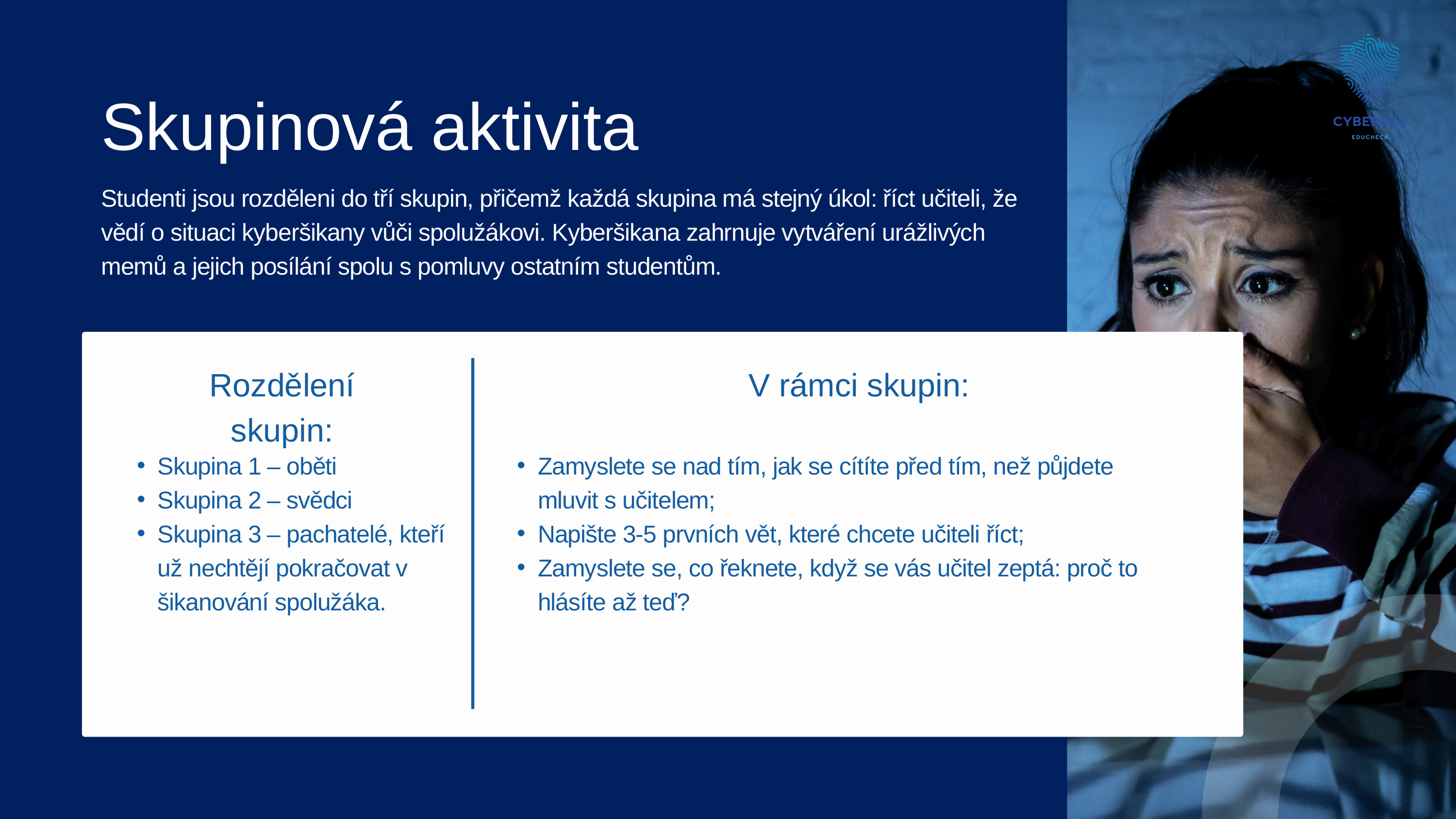

Skupinová aktivita
Studenti jsou rozděleni do tří skupin, přičemž každá skupina má stejný úkol: říct učiteli, že vědí o situaci kyberšikany vůči spolužákovi. Kyberšikana zahrnuje vytváření urážlivých memů a jejich posílání spolu s pomluvy ostatním studentům.

Rozdělení skupin:
V rámci skupin:

Skupina 1 – oběti
Skupina 2 – svědci
Skupina 3 – pachatelé, kteří už nechtějí pokračovat v šikanování spolužáka.

Zamyslete se nad tím, jak se cítíte před tím, než půjdete mluvit s učitelem;
Napište 3-5 prvních vět, které chcete učiteli říct;
Zamyslete se, co řeknete, když se vás učitel zeptá: proč to hlásíte až teď?